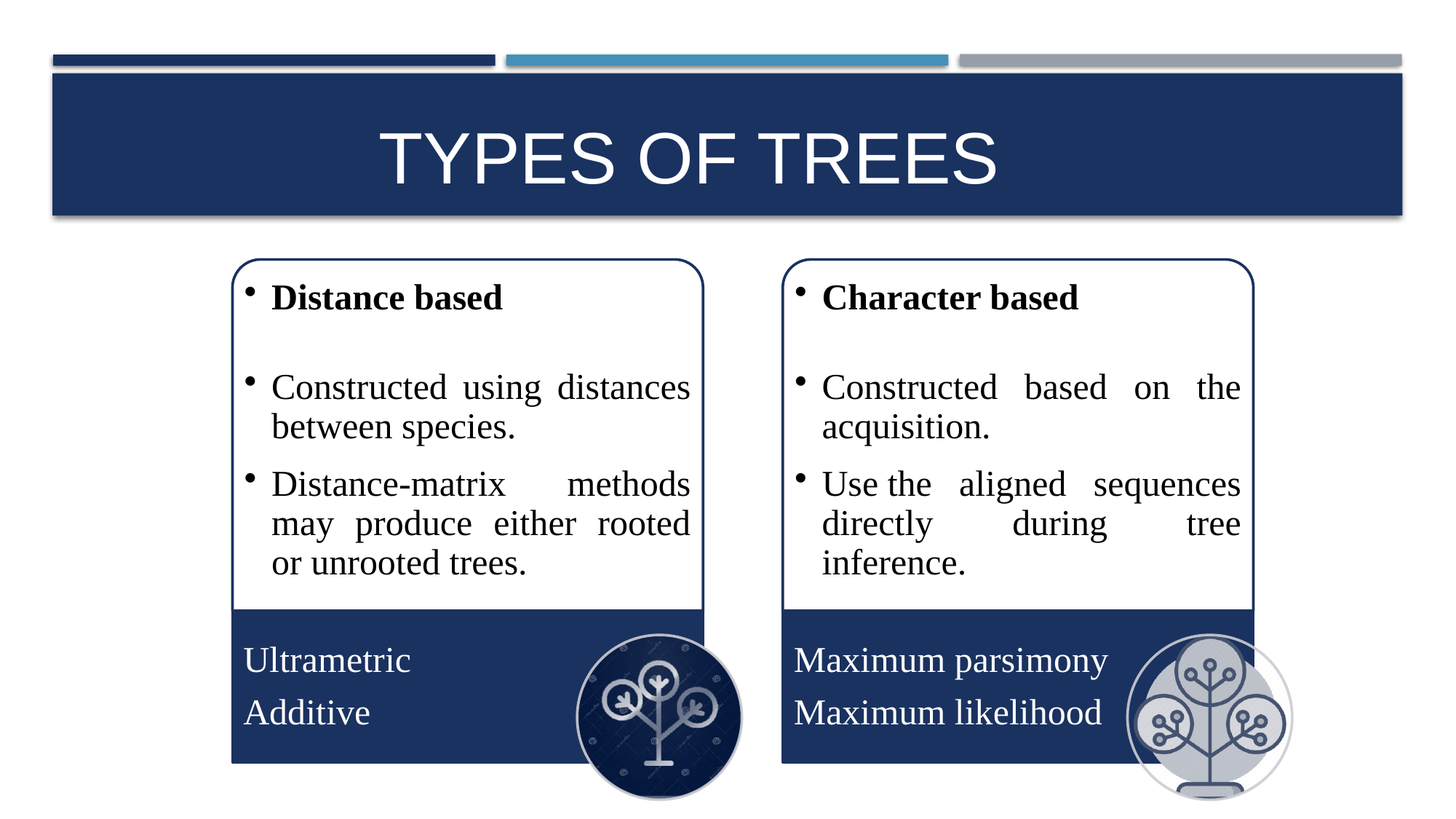

# Types of trees

Distance based

Constructed using distances between species.
Distance-matrix methods may produce either rooted or unrooted trees.
Ultrametric
Additive
Character based

Constructed based on the acquisition.
Use the aligned sequences directly during tree inference.
Maximum parsimony
Maximum likelihood